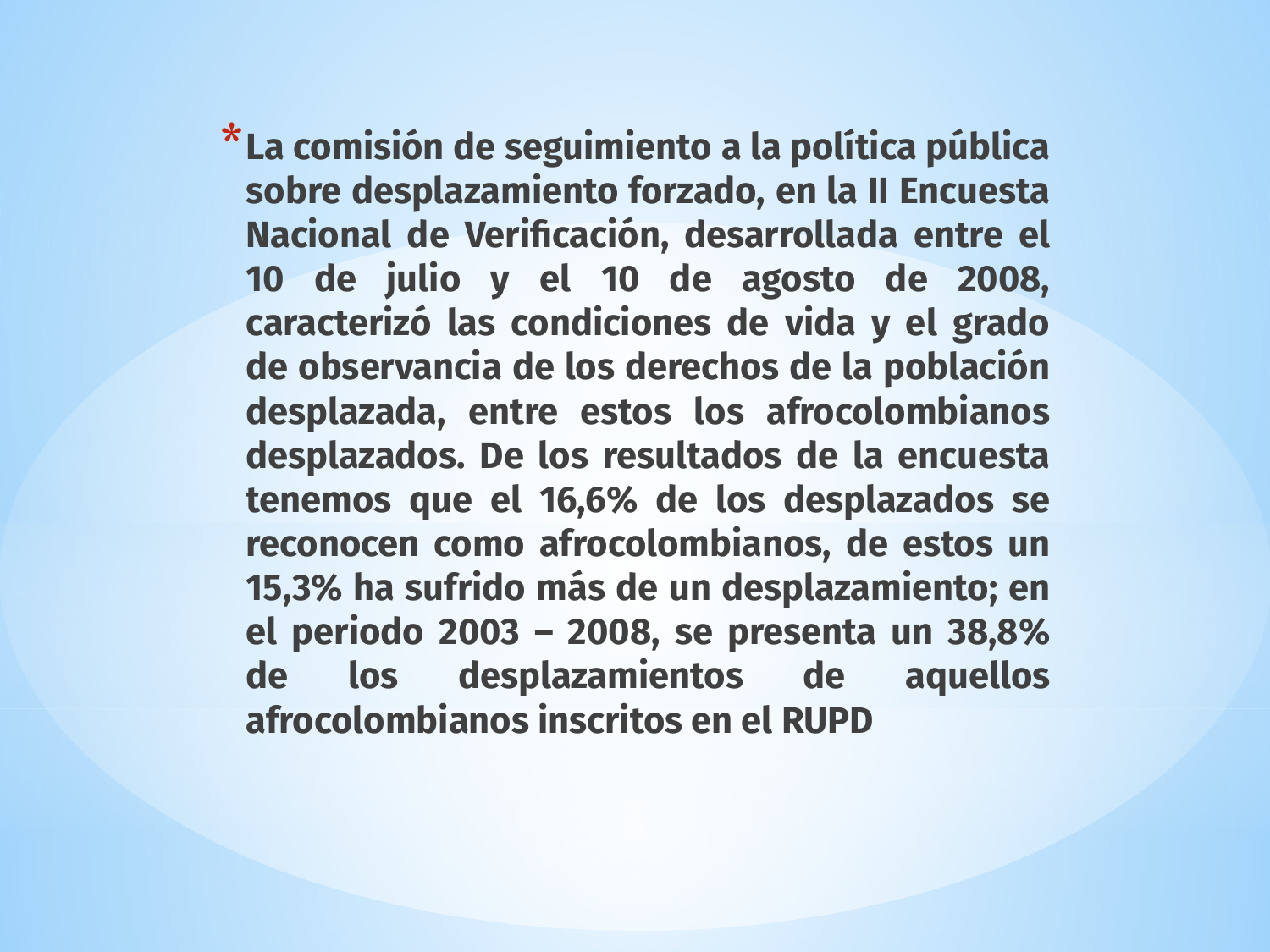

La comisión de seguimiento a la política pública sobre desplazamiento forzado, en la II Encuesta Nacional de Verificación, desarrollada entre el 10 de julio y el 10 de agosto de 2008, caracterizó las condiciones de vida y el grado de observancia de los derechos de la población desplazada, entre estos los afrocolombianos desplazados. De los resultados de la encuesta tenemos que el 16,6% de los desplazados se reconocen como afrocolombianos, de estos un 15,3% ha sufrido más de un desplazamiento; en el periodo 2003 – 2008, se presenta un 38,8% de los desplazamientos de aquellos afrocolombianos inscritos en el RUPD
#